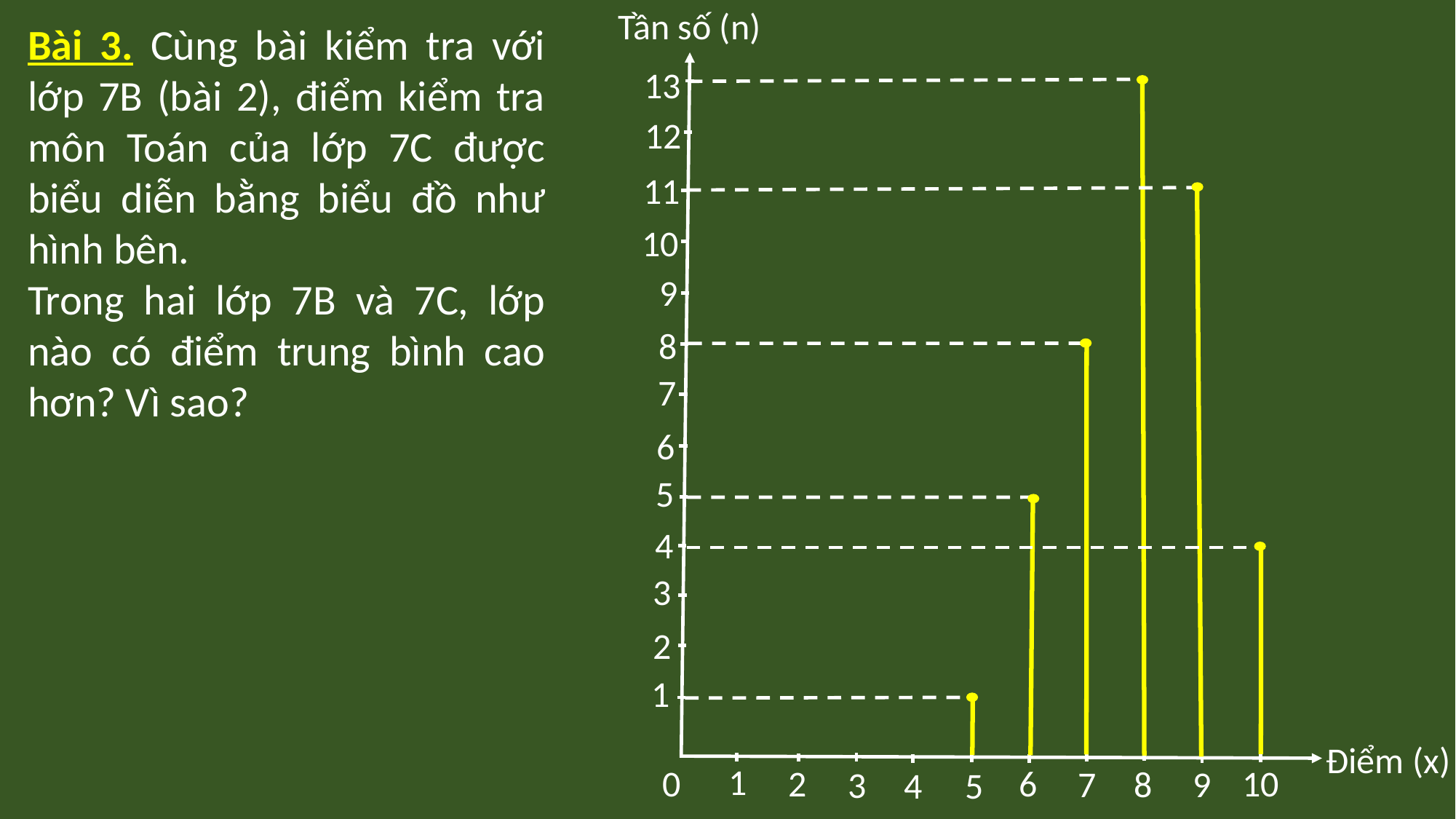

Tần số (n)
12
11
10
9
8
7
6
5
4
3
2
1
Bài 3. Cùng bài kiểm tra với lớp 7B (bài 2), điểm kiểm tra môn Toán của lớp 7C được biểu diễn bằng biểu đồ như hình bên.
Trong hai lớp 7B và 7C, lớp nào có điểm trung bình cao hơn? Vì sao?
13

Điểm (x)
1
2
0
6
10
8
9
7
3
4
5